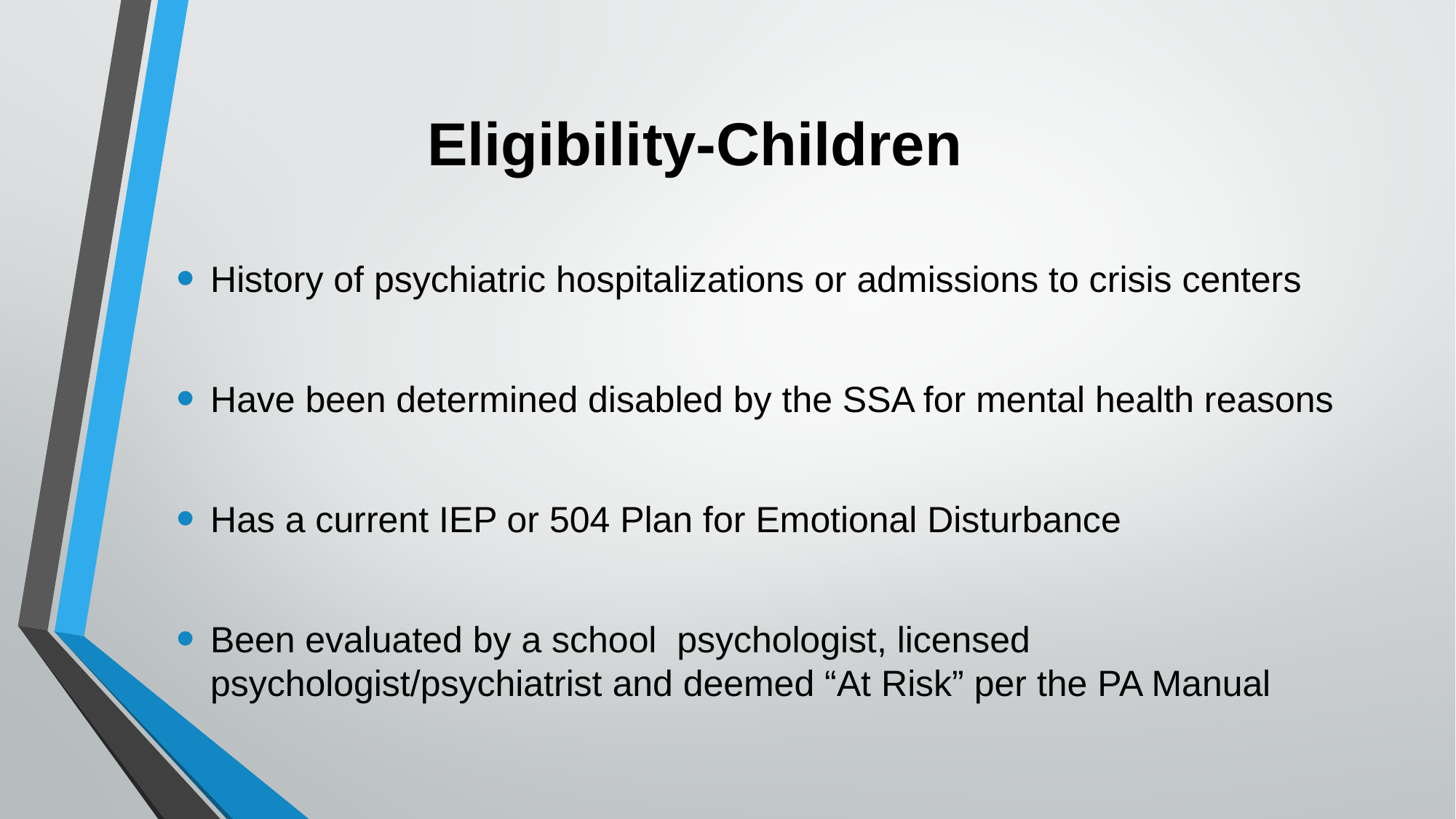

# Eligibility-Children
History of psychiatric hospitalizations or admissions to crisis centers

Have been determined disabled by the SSA for mental health reasons

Has a current IEP or 504 Plan for Emotional Disturbance

Been evaluated by a school  psychologist, licensed psychologist/psychiatrist and deemed “At Risk” per the PA Manual